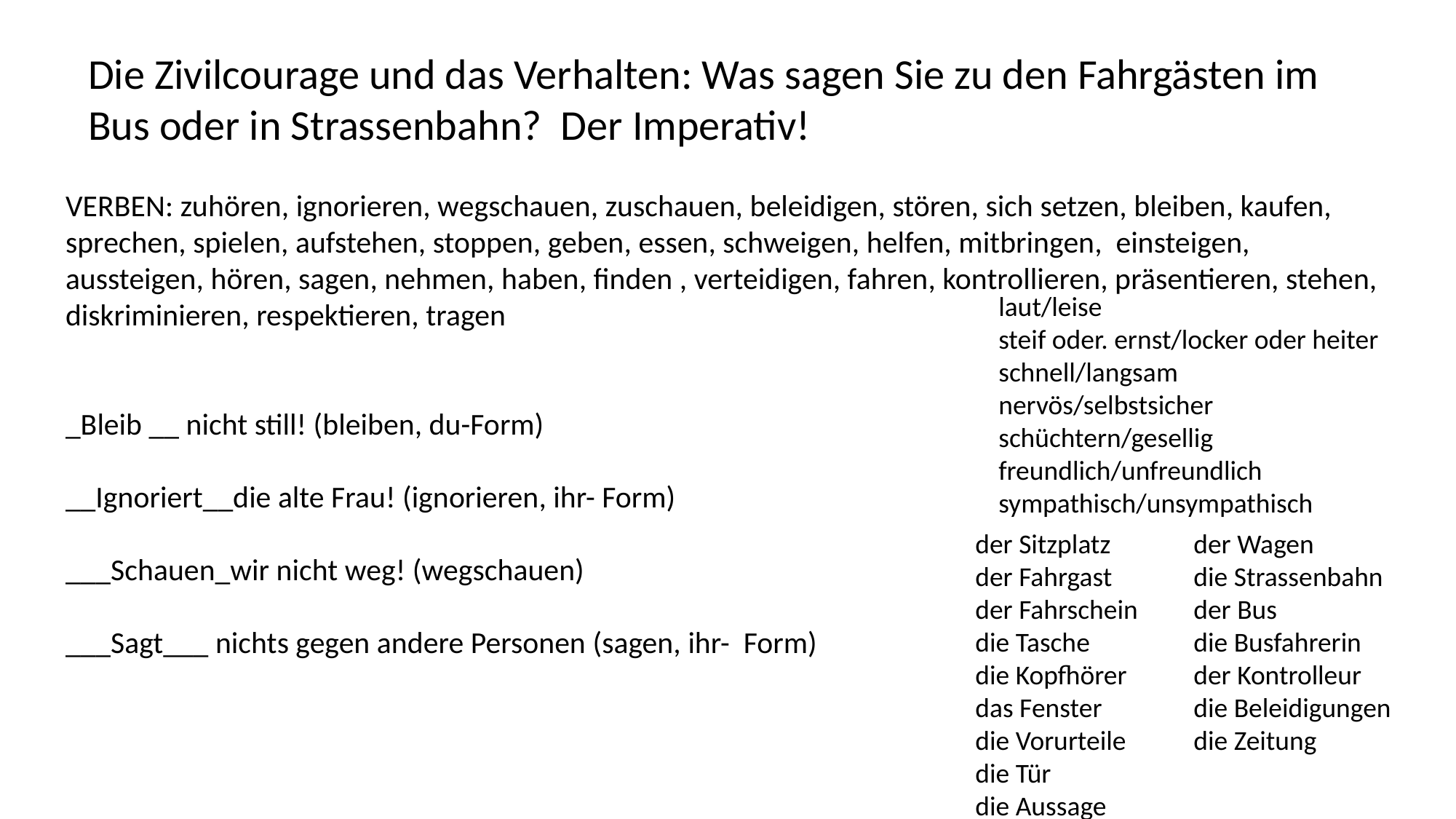

Die Zivilcourage und das Verhalten: Was sagen Sie zu den Fahrgästen im Bus oder in Strassenbahn?  Der Imperativ!
VERBEN: zuhören, ignorieren, wegschauen, zuschauen, beleidigen, stören, sich setzen, bleiben, kaufen, sprechen, spielen, aufstehen, stoppen, geben, essen, schweigen, helfen, mitbringen,  einsteigen,  aussteigen, hören, sagen, nehmen, haben, finden , verteidigen, fahren, kontrollieren, präsentieren, stehen, diskriminieren, respektieren, tragen

_Bleib __ nicht still! (bleiben, du-Form)

__Ignoriert__die alte Frau! (ignorieren, ihr- Form)

___Schauen_wir nicht weg! (wegschauen)

___Sagt___ nichts gegen andere Personen (sagen, ihr-  Form)
laut/leise
steif oder. ernst/locker oder heiter
schnell/langsam
nervös/selbstsicher
schüchtern/gesellig
freundlich/unfreundlich
sympathisch/unsympathisch

der Sitzplatz	der Wagen
der Fahrgast	die Strassenbahn
der Fahrschein	der Bus
die Tasche	die Busfahrerin
die Kopfhörer	der Kontrolleur
das Fenster	die Beleidigungen
die Vorurteile 	die Zeitung
die Tür
die Aussage